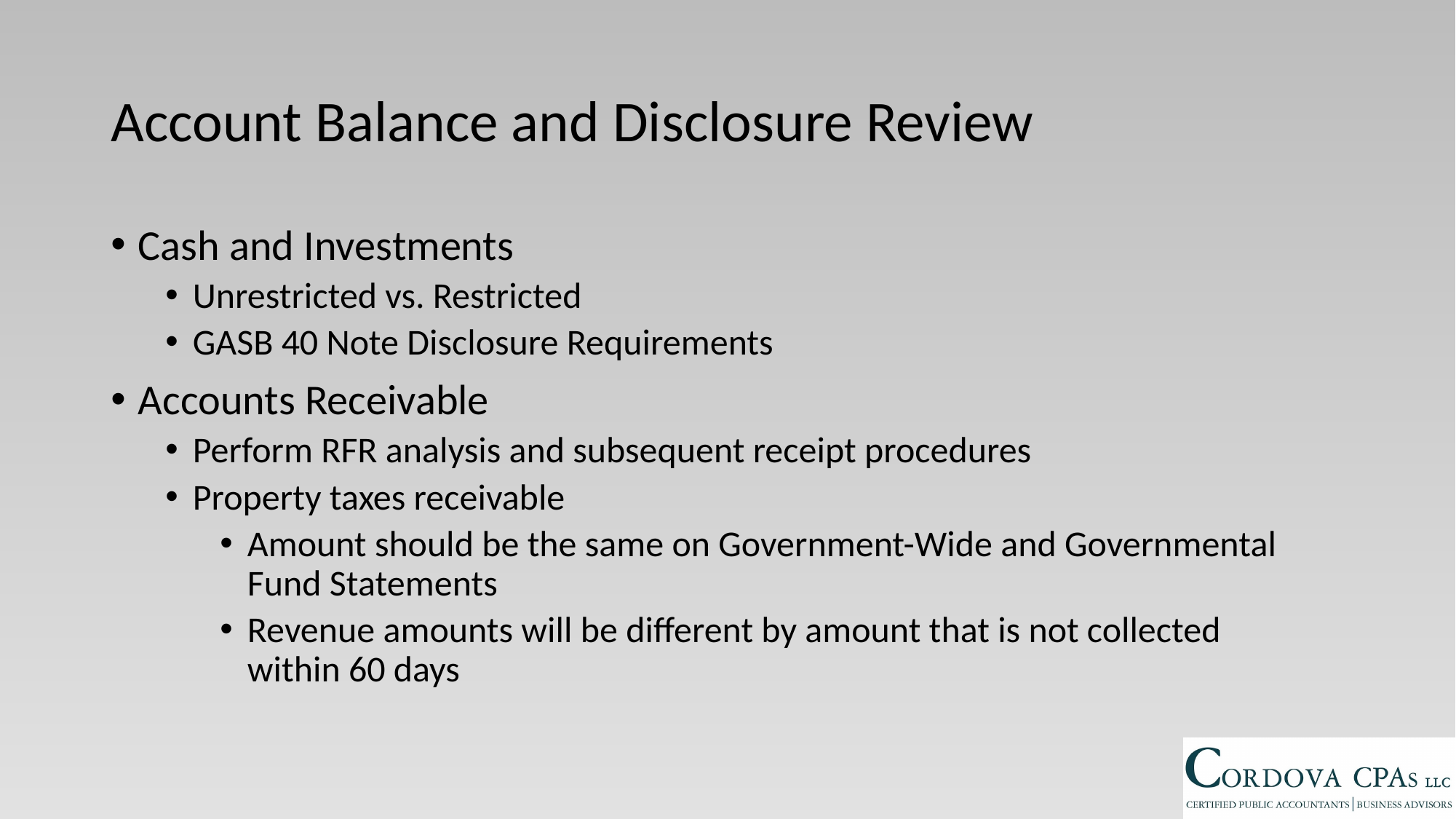

Account Balance and Disclosure Review
Cash and Investments
Unrestricted vs. Restricted
GASB 40 Note Disclosure Requirements
Accounts Receivable
Perform RFR analysis and subsequent receipt procedures
Property taxes receivable
Amount should be the same on Government-Wide and Governmental Fund Statements
Revenue amounts will be different by amount that is not collected within 60 days